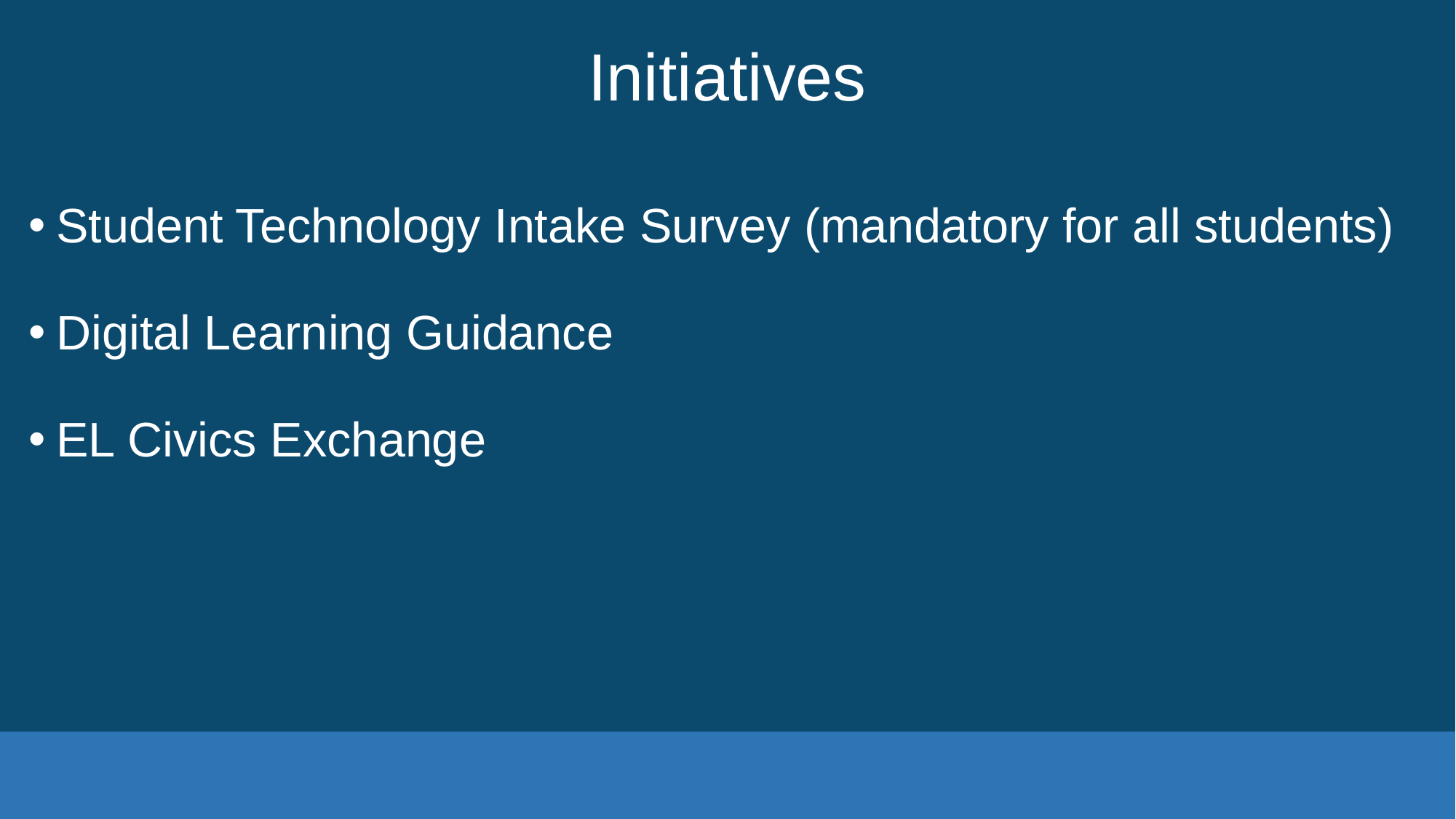

# Initiatives
Student Technology Intake Survey (mandatory for all students)
Digital Learning Guidance
EL Civics Exchange